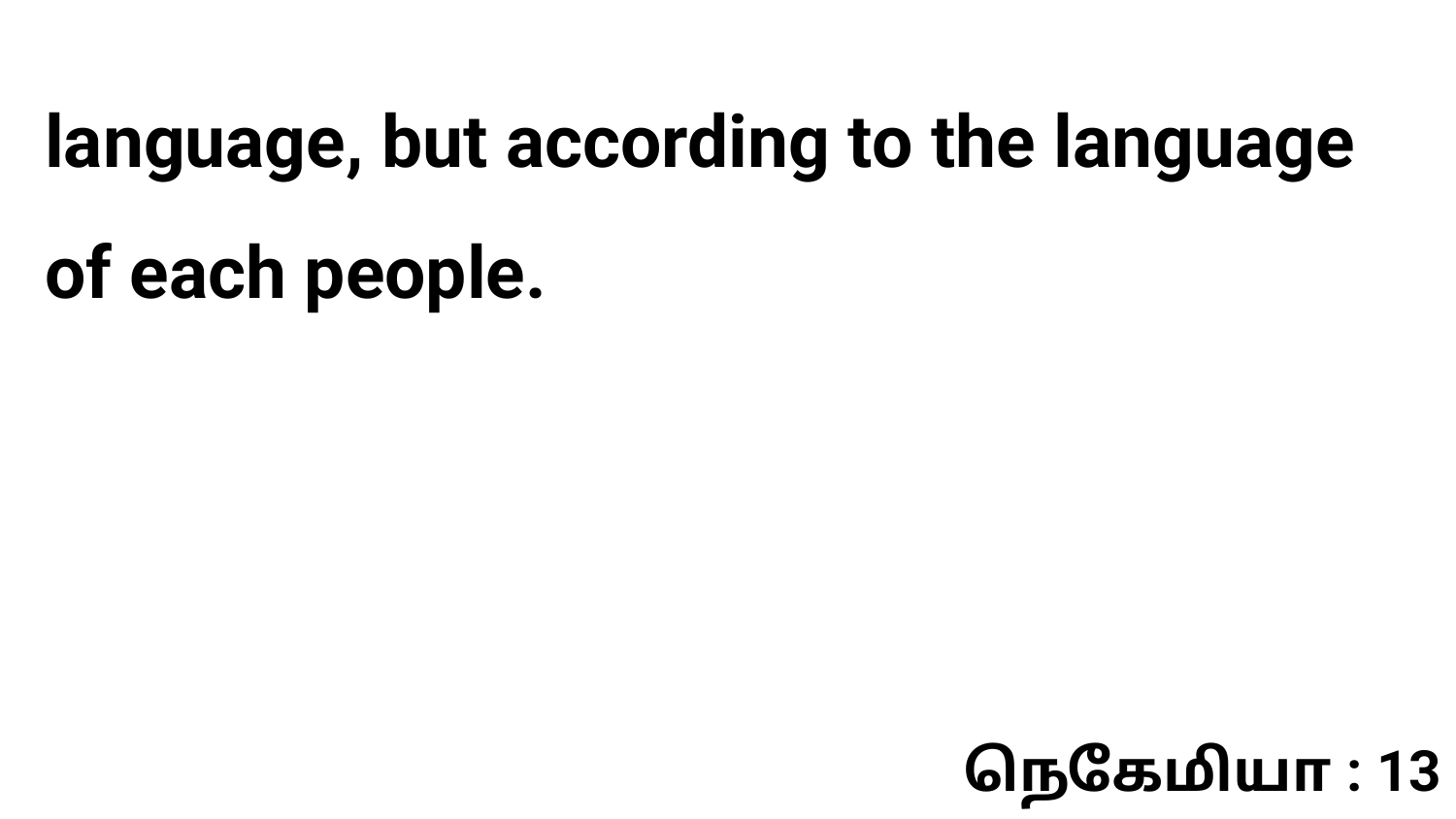

language, but according to the language of each people.
நெகேமியா : 13